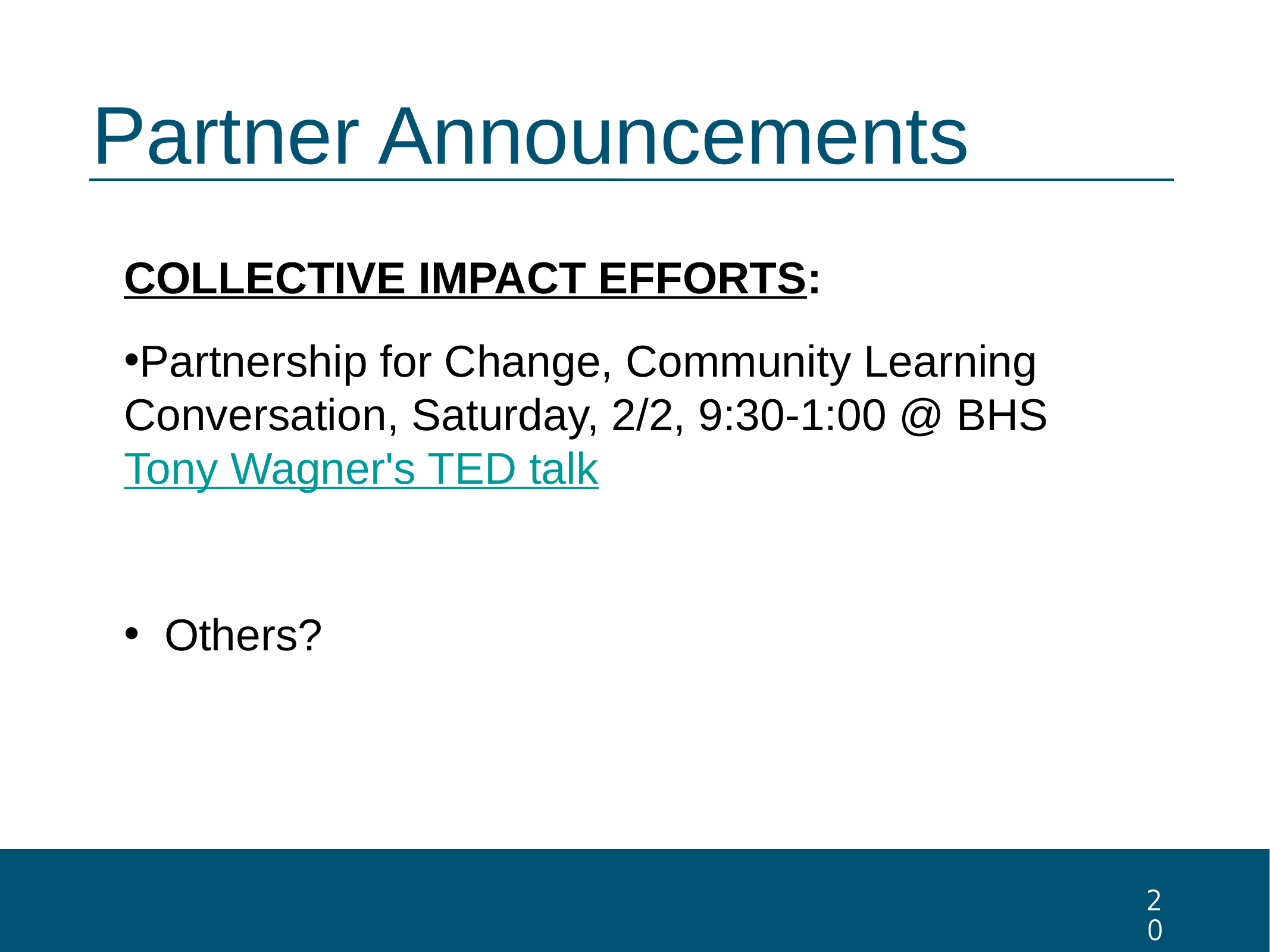

# Partner Announcements
COLLECTIVE IMPACT EFFORTS:
Partnership for Change, Community Learning Conversation, Saturday, 2/2, 9:30-1:00 @ BHS
Tony Wagner's TED talk

  Others?

20